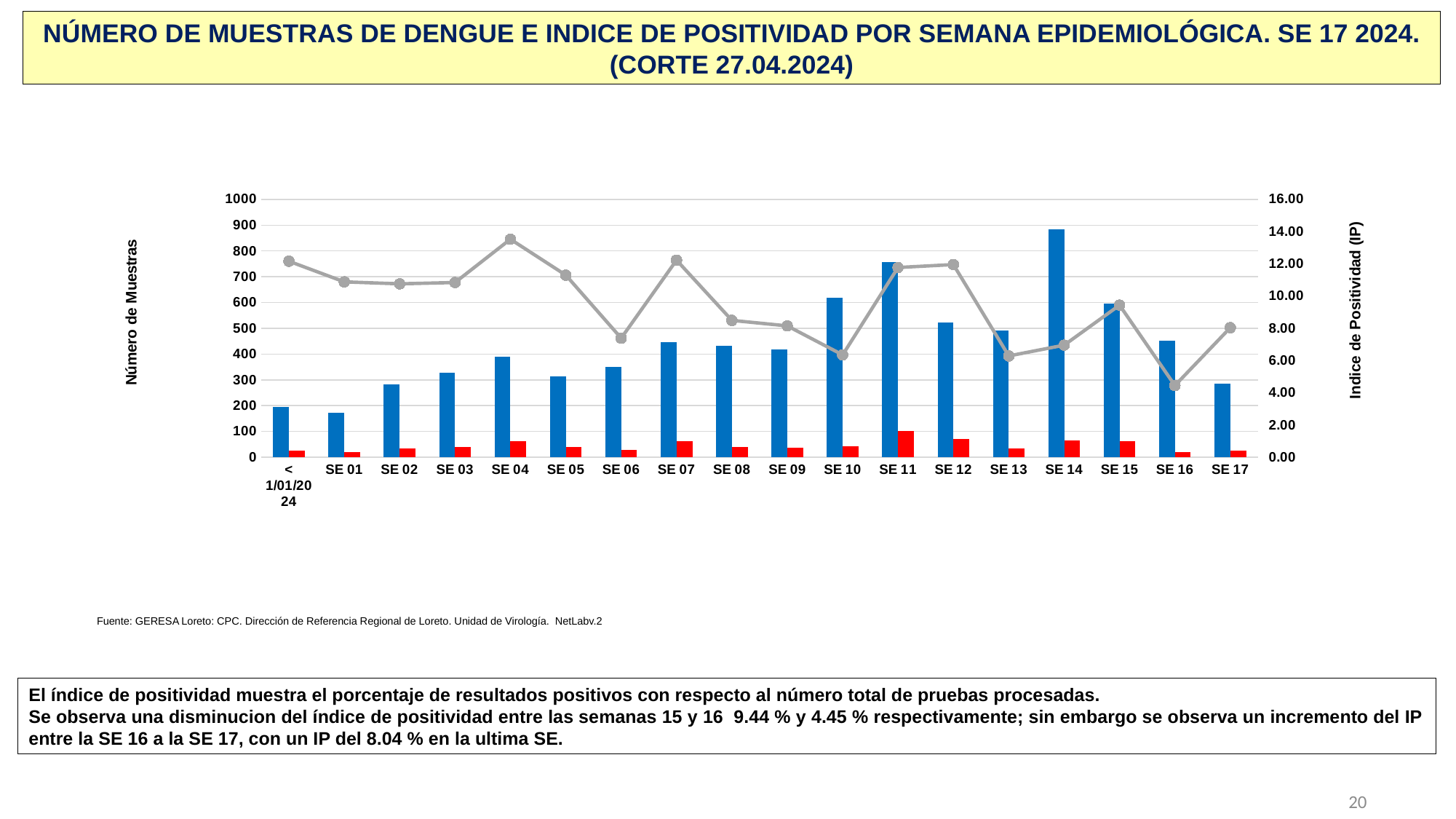

NÚMERO DE MUESTRAS DE DENGUE E INDICE DE POSITIVIDAD POR SEMANA EPIDEMIOLÓGICA. SE 17 2024. (CORTE 27.04.2024)

### Chart

| Category | NEGATIVO | POSITIVO | IP % |
|---|---|---|---|
| < 1/01/2024 | 195.0 | 27.0 | 12.162162162162161 |
| SE 01 | 172.0 | 21.0 | 10.880829015544041 |
| SE 02 | 282.0 | 34.0 | 10.759493670886076 |
| SE 03 | 329.0 | 40.0 | 10.840108401084011 |
| SE 04 | 390.0 | 61.0 | 13.52549889135255 |
| SE 05 | 314.0 | 40.0 | 11.299435028248588 |
| SE 06 | 351.0 | 28.0 | 7.387862796833773 |
| SE 07 | 445.0 | 62.0 | 12.22879684418146 |
| SE 08 | 431.0 | 40.0 | 8.492569002123142 |
| SE 09 | 417.0 | 37.0 | 8.14977973568282 |
| SE 10 | 619.0 | 42.0 | 6.354009077155824 |
| SE 11 | 757.0 | 101.0 | 11.771561771561771 |
| SE 12 | 523.0 | 71.0 | 11.952861952861953 |
| SE 13 | 492.0 | 33.0 | 6.285714285714286 |
| SE 14 | 883.0 | 66.0 | 6.954689146469969 |
| SE 15 | 595.0 | 62.0 | 9.436834094368342 |
| SE 16 | 451.0 | 21.0 | 4.4491525423728815 |
| SE 17 | 286.0 | 25.0 | 8.038585209003216 |
Fuente: GERESA Loreto: CPC. Dirección de Referencia Regional de Loreto. Unidad de Virología.  NetLabv.2
El índice de positividad muestra el porcentaje de resultados positivos con respecto al número total de pruebas procesadas.
Se observa una disminucion del índice de positividad entre las semanas 15 y 16  9.44 % y 4.45 % respectivamente; sin embargo se observa un incremento del IP entre la SE 16 a la SE 17, con un IP del 8.04 % en la ultima SE.
20